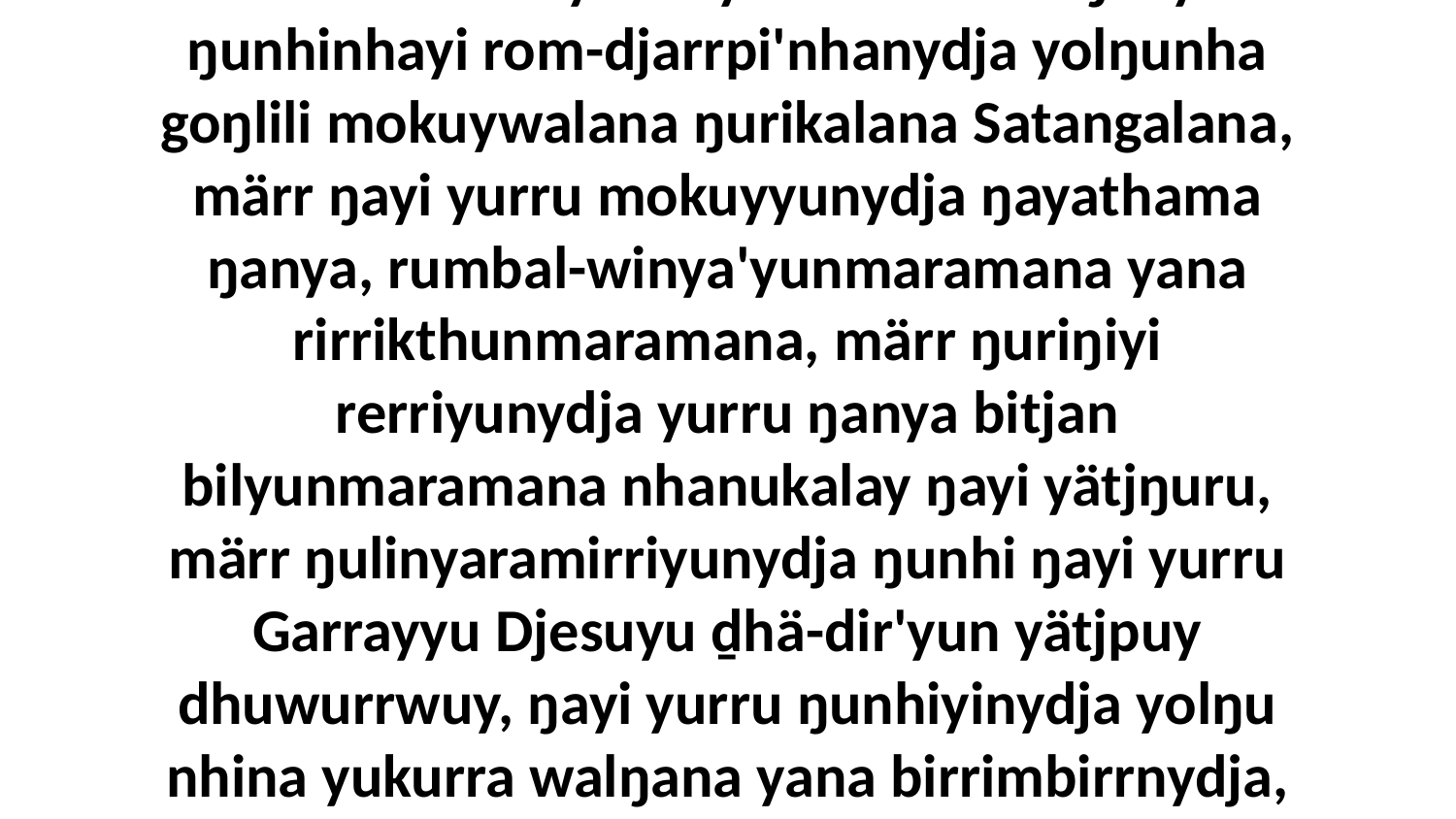

5 Bala nhuma yurru yana wekama ŋanya ŋunhinhayi rom-djarrpi'nhanydja yolŋunha goŋlili mokuywalana ŋurikalana Satangalana, märr ŋayi yurru mokuyyunydja ŋayathama ŋanya, rumbal-winya'yunmaramana yana rirrikthunmaramana, märr ŋuriŋiyi rerriyunydja yurru ŋanya bitjan bilyunmaramana nhanukalay ŋayi yätjŋuru, märr ŋulinyaramirriyunydja ŋunhi ŋayi yurru Garrayyu Djesuyu ḏhä-dir'yun yätjpuy dhuwurrwuy, ŋayi yurru ŋunhiyinydja yolŋu nhina yukurra walŋana yana birrimbirrnydja, yakana ŋula yarrkthunara Garraywala.